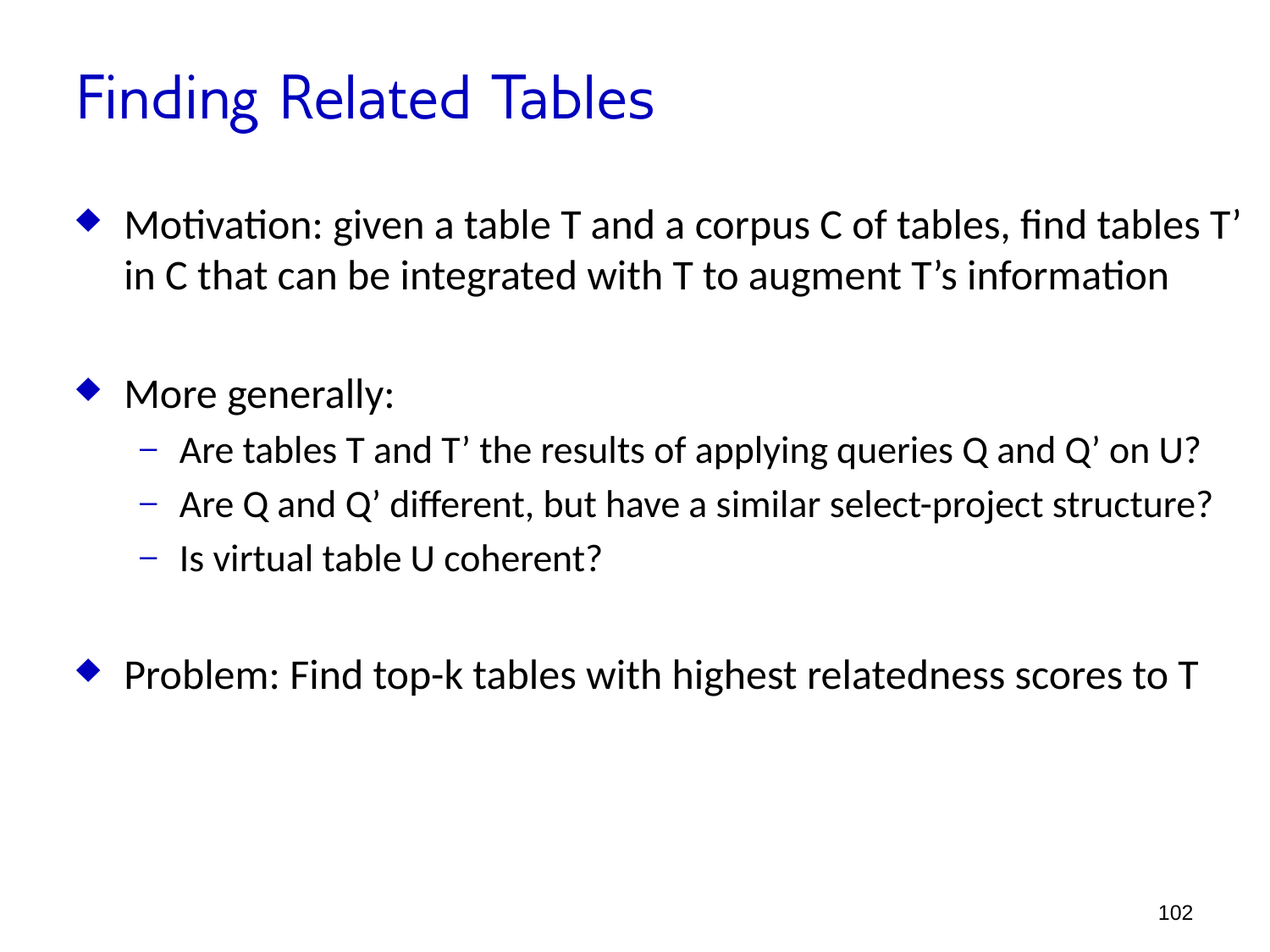

Finding Related Tables
Motivation: given a table T and a corpus C of tables, find tables T’ in C that can be integrated with T to augment T’s information

More generally:
Are tables T and T’ the results of applying queries Q and Q’ on U?
Are Q and Q’ different, but have a similar select-project structure?
Is virtual table U coherent?

Problem: Find top-k tables with highest relatedness scores to T
102